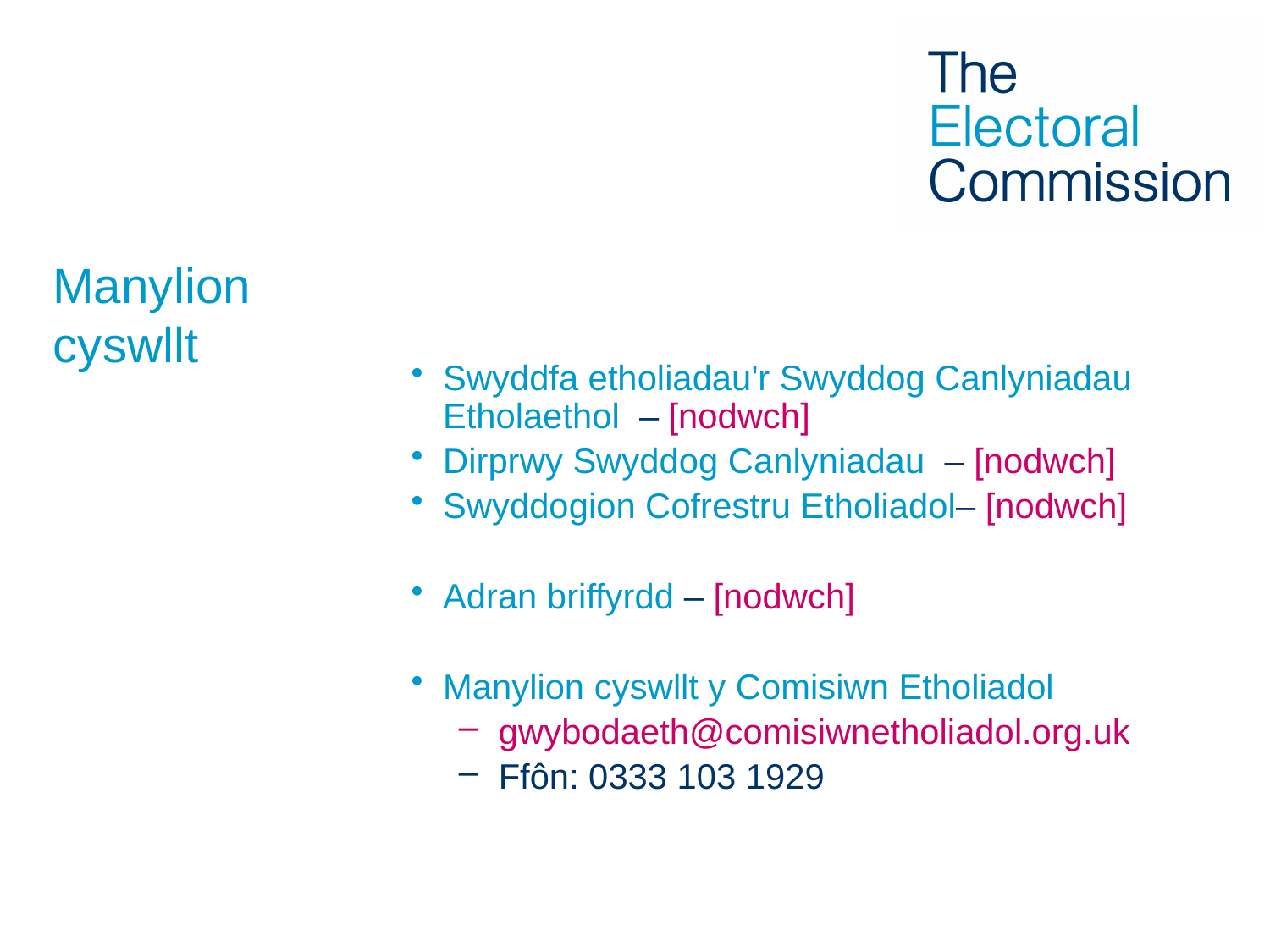

# Manylion cyswllt
Swyddfa etholiadau'r Swyddog Canlyniadau Etholaethol  – [nodwch]
Dirprwy Swyddog Canlyniadau  – [nodwch]
Swyddogion Cofrestru Etholiadol– [nodwch]

Adran briffyrdd – [nodwch]

Manylion cyswllt y Comisiwn Etholiadol
gwybodaeth@comisiwnetholiadol.org.uk
Ffôn: 0333 103 1929